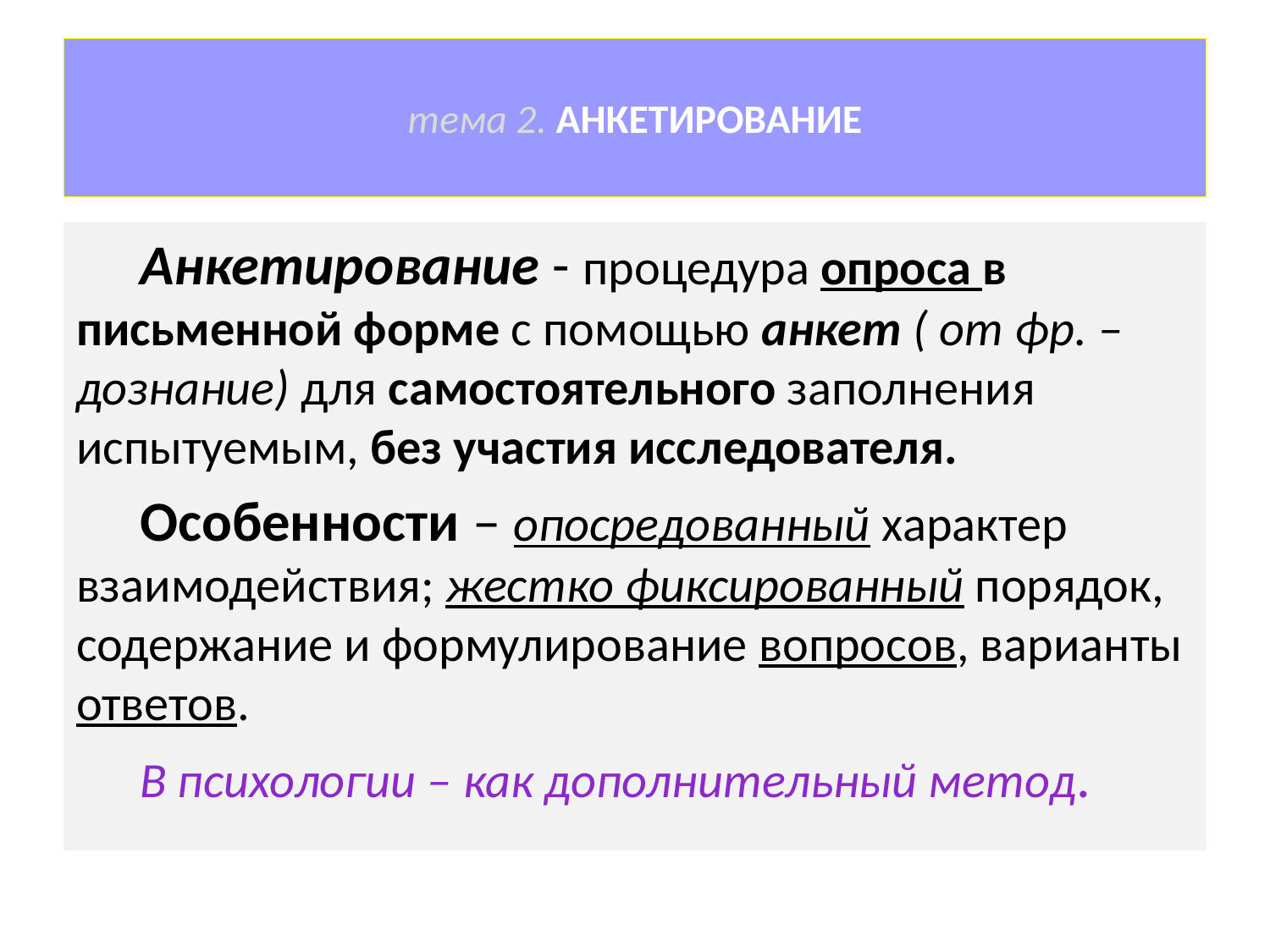

# тема 2. АНКЕТИРОВАНИЕ
Анкетирование - процедура опроса в письменной форме с помощью анкет ( от фр. – дознание) для самостоятельного заполнения испытуемым, без участия исследовате­ля.
Особенности – опосредованный характер взаимодействия; жестко фиксированный порядок, содержание и формулирование вопросов, варианты ответов.
В психологии – как дополнительный метод.